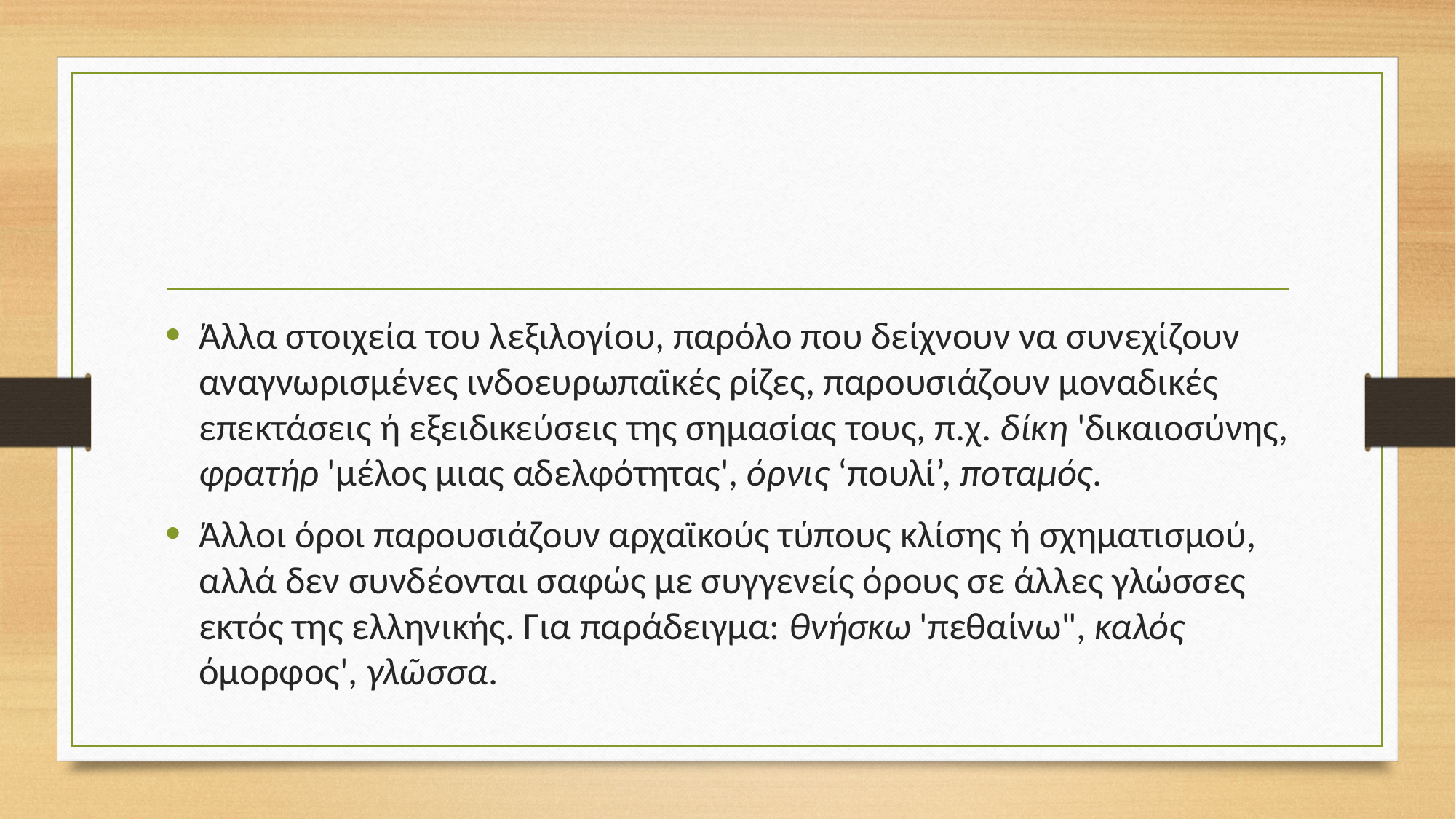

#
Άλλα στοιχεία του λεξιλογίου, παρόλο που δείχνουν να συνεχίζουν αναγνωρισμένες ινδοευρωπαϊκές ρίζες, παρουσιάζουν μοναδικές επεκτάσεις ή εξειδικεύσεις της σημασίας τους, π.χ. δίκη 'δικαιοσύνης, φρατήρ 'μέλος μιας αδελφότητας', όρνις ‘πουλί’, ποταμός.
Άλλοι όροι παρουσιάζουν αρχαϊκούς τύπους κλίσης ή σχηματισμού, αλλά δεν συνδέονται σαφώς με συγγενείς όρους σε άλλες γλώσσες εκτός της ελληνικής. Για παράδειγμα: θνήσκω 'πεθαίνω", καλός όμορφος', γλῶσσα.